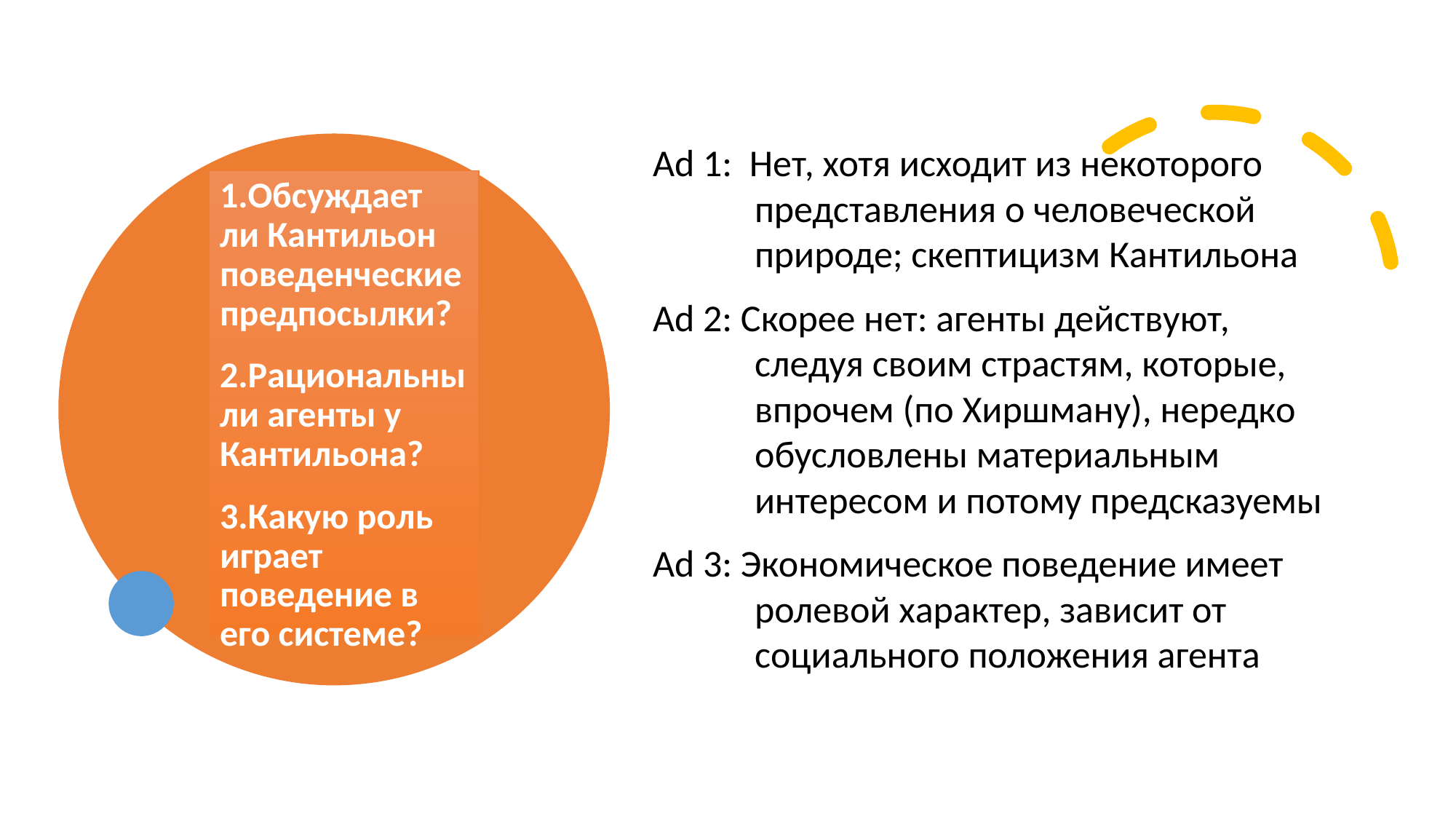

Ad 1:  Нет, хотя исходит из некоторого представления о человеческой природе; скептицизм Кантильона
Ad 2: Скорее нет: агенты действуют, следуя своим страстям, которые, впрочем (по Хиршману), нередко обусловлены материальным интересом и потому предсказуемы
Ad 3: Экономическое поведение имеет ролевой характер, зависит от социального положения агента
1.Обсуждает ли Кантильон поведенческие предпосылки?

2.Рациональны ли агенты у Кантильона?

3.Какую роль играет поведение в его системе?